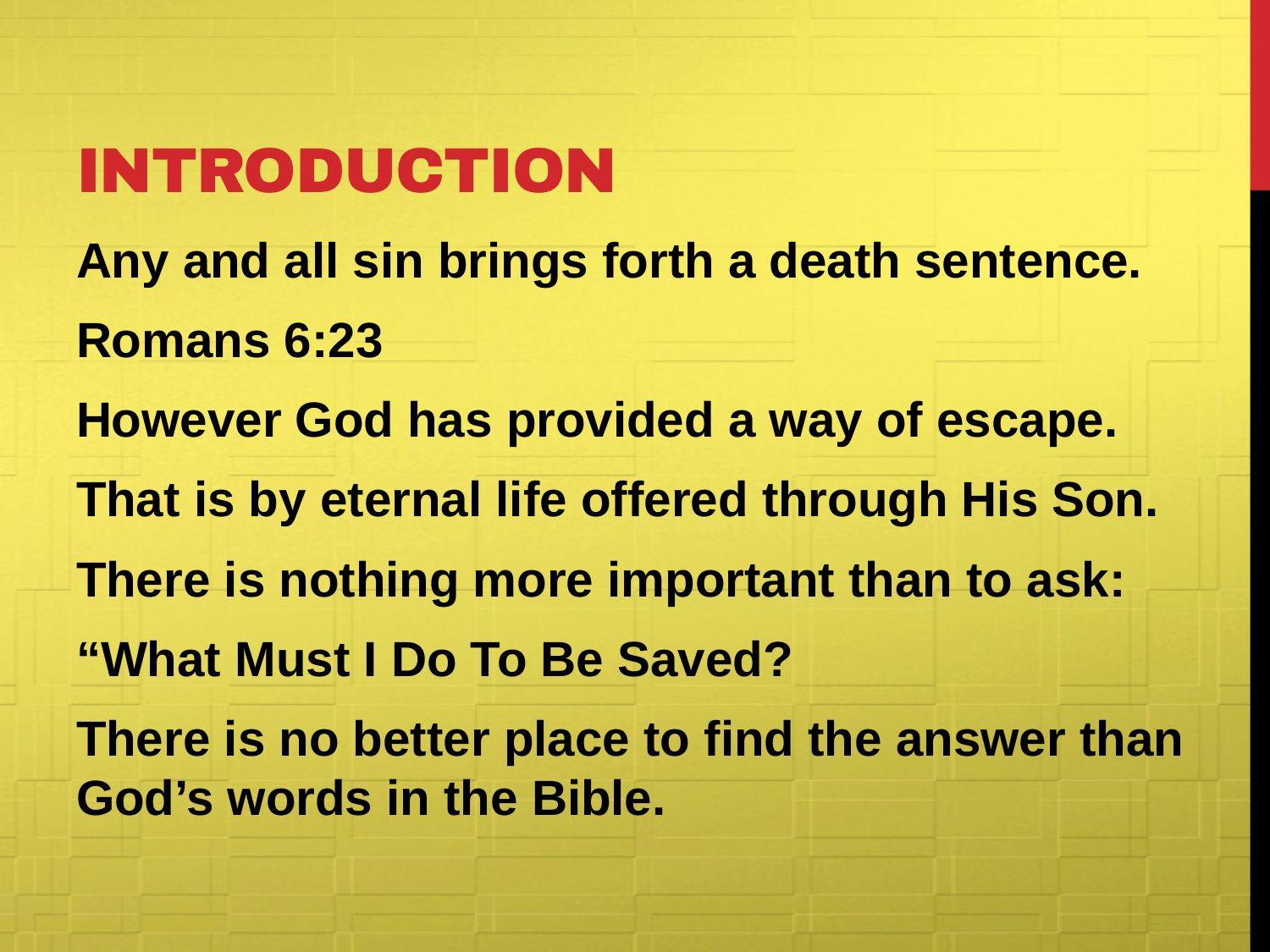

# Introduction
Any and all sin brings forth a death sentence.
Romans 6:23
However God has provided a way of escape.
That is by eternal life offered through His Son.
There is nothing more important than to ask:
“What Must I Do To Be Saved?
There is no better place to find the answer than God’s words in the Bible.